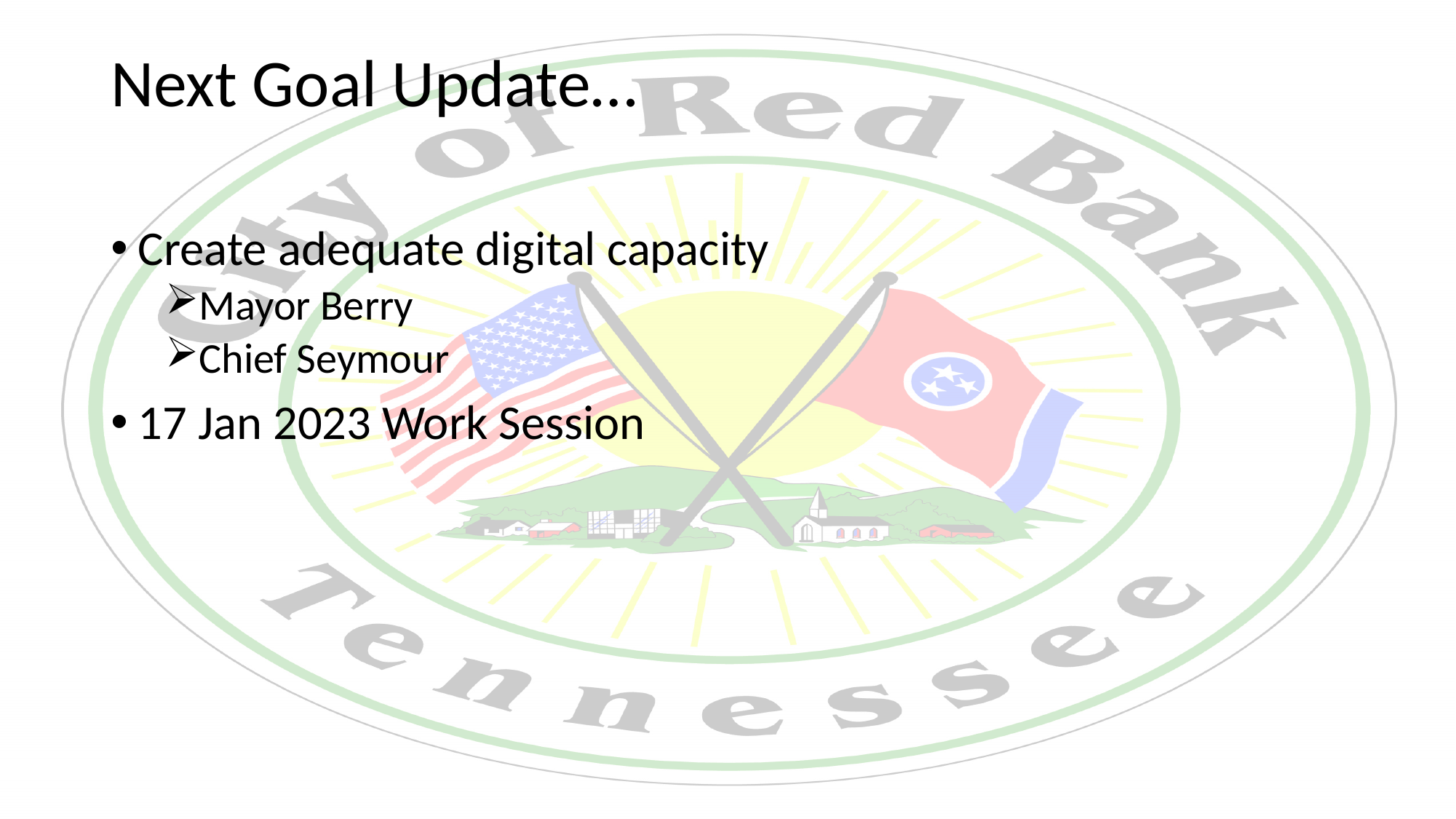

# Next Goal Update…
Create adequate digital capacity
Mayor Berry
Chief Seymour
17 Jan 2023 Work Session